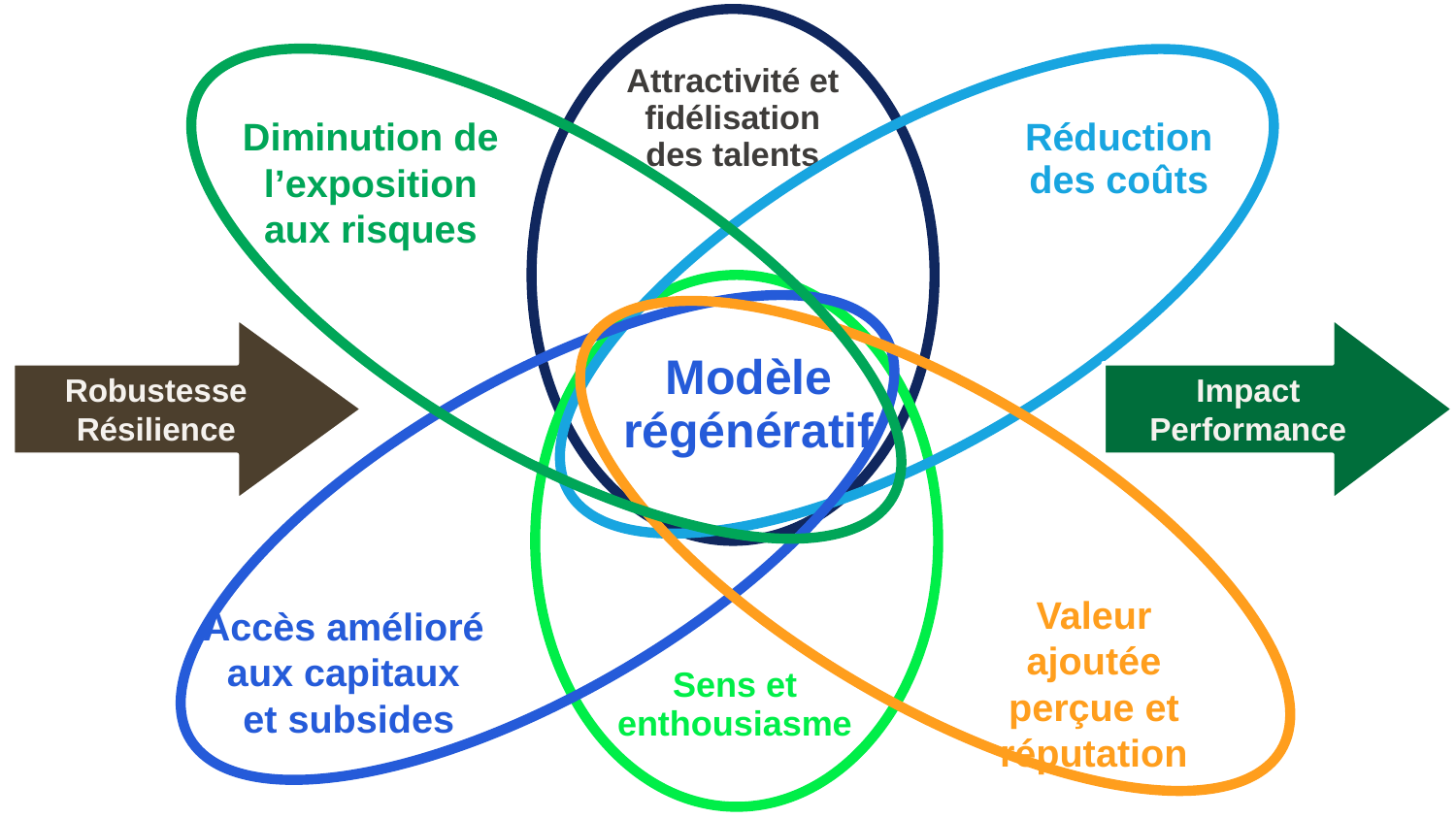

Attractivité et fidélisation des talents
Diminution de l’exposition aux risques
Réduction des coûts

Robustesse
Résilience
Impact
Performance
# Modèle régénératif
Valeur ajoutée perçue et réputation
Accès amélioré
aux capitaux
et subsides
Sens et enthousiasme